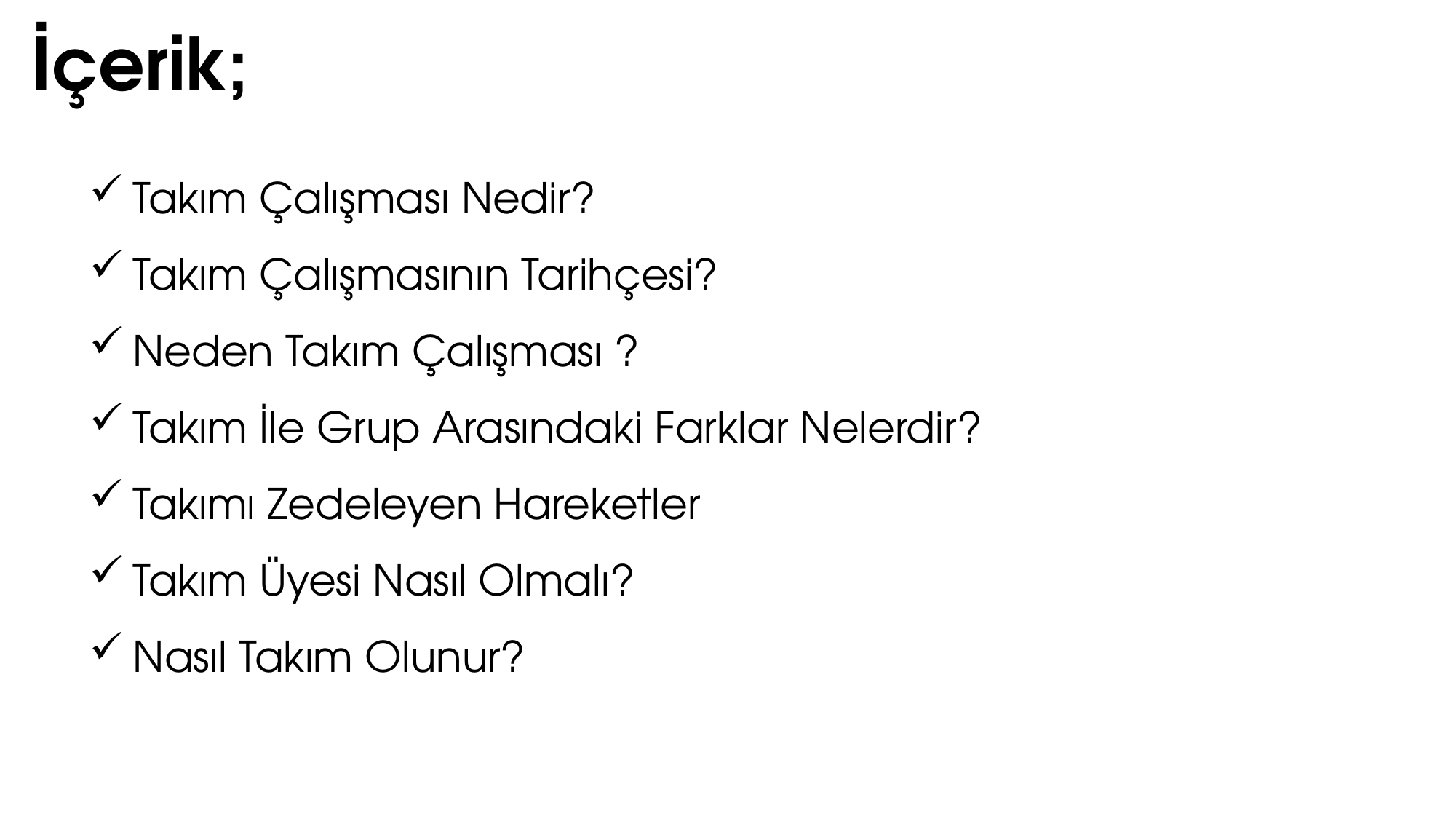

# İçerik;
Takım Çalışması Nedir?
Takım Çalışmasının Tarihçesi?
Neden Takım Çalışması ?
Takım İle Grup Arasındaki Farklar Nelerdir?
Takımı Zedeleyen Hareketler
Takım Üyesi Nasıl Olmalı?
Nasıl Takım Olunur?